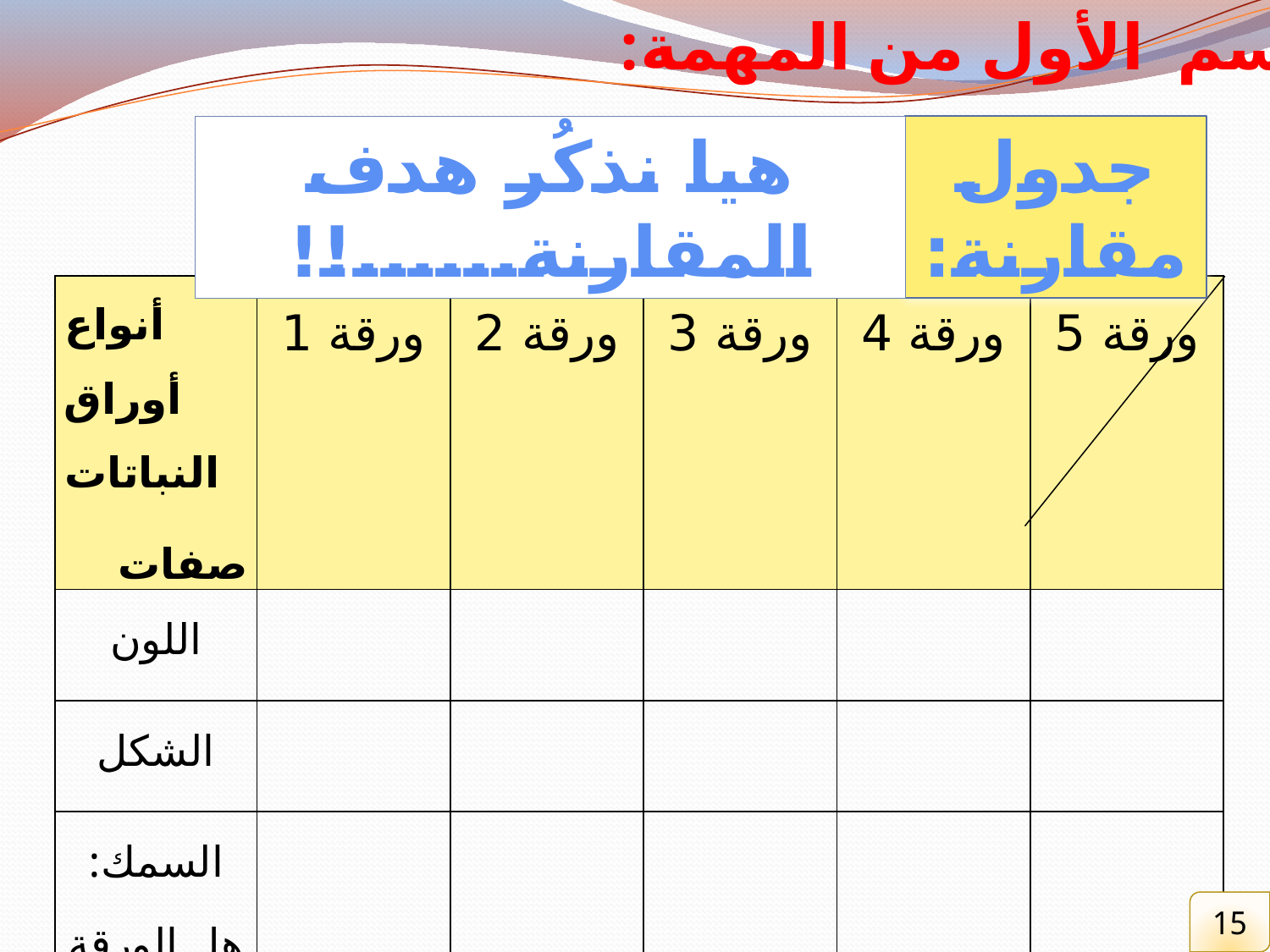

القسم  الأول من المهمة:
هيا نذكُر هدف المقارنة......!!
جدول مقارنة:
| أنواع أوراق النباتات صفات | ورقة 1 | ورقة 2 | ورقة 3 | ورقة 4 | ورقة 5 |
| --- | --- | --- | --- | --- | --- |
| اللون |  |  |  |  |  |
| الشكل |  |  |  |  |  |
| السمك: هل الورقة مسطحة؟ |  |  |  |  |  |

15